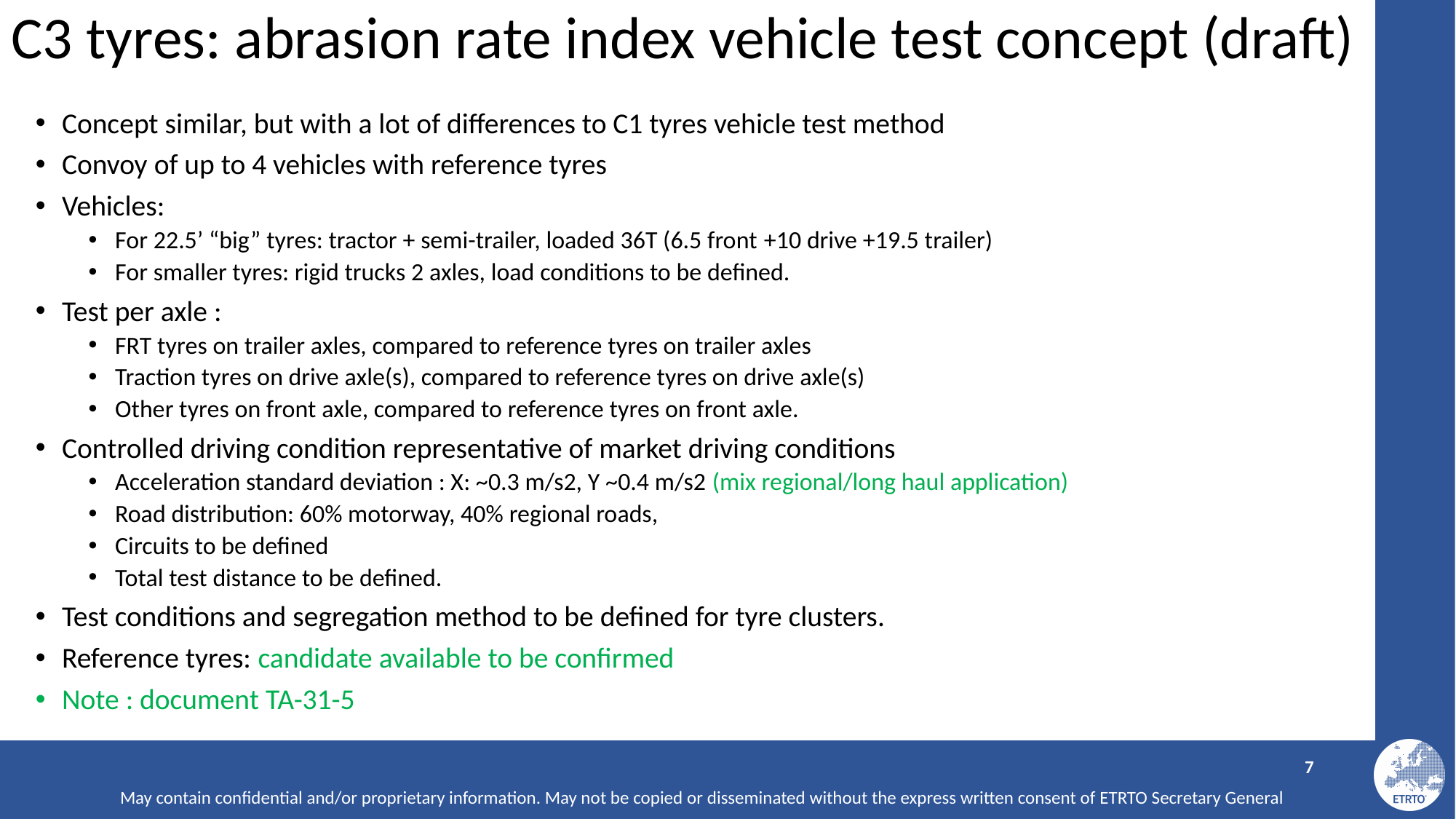

# C3 tyres: abrasion rate index vehicle test concept (draft)
Concept similar, but with a lot of differences to C1 tyres vehicle test method
Convoy of up to 4 vehicles with reference tyres
Vehicles:
For 22.5’ “big” tyres: tractor + semi-trailer, loaded 36T (6.5 front +10 drive +19.5 trailer)
For smaller tyres: rigid trucks 2 axles, load conditions to be defined.
Test per axle :
FRT tyres on trailer axles, compared to reference tyres on trailer axles
Traction tyres on drive axle(s), compared to reference tyres on drive axle(s)
Other tyres on front axle, compared to reference tyres on front axle.
Controlled driving condition representative of market driving conditions
Acceleration standard deviation : X: ~0.3 m/s2, Y ~0.4 m/s2 (mix regional/long haul application)
Road distribution: 60% motorway, 40% regional roads,
Circuits to be defined
Total test distance to be defined.
Test conditions and segregation method to be defined for tyre clusters.
Reference tyres: candidate available to be confirmed
Note : document TA-31-5

7